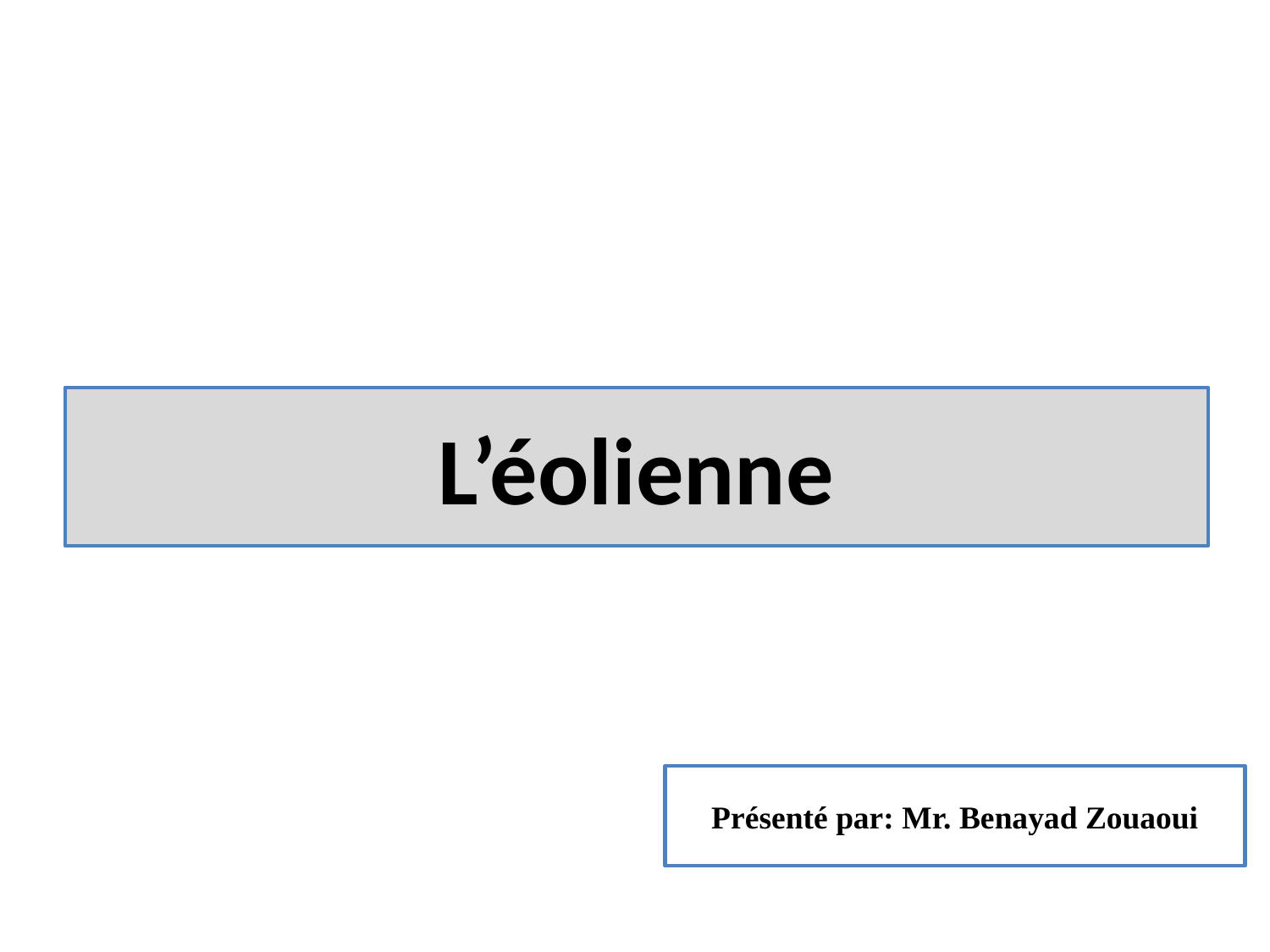

# L’éolienne
Présenté par: Mr. Benayad Zouaoui